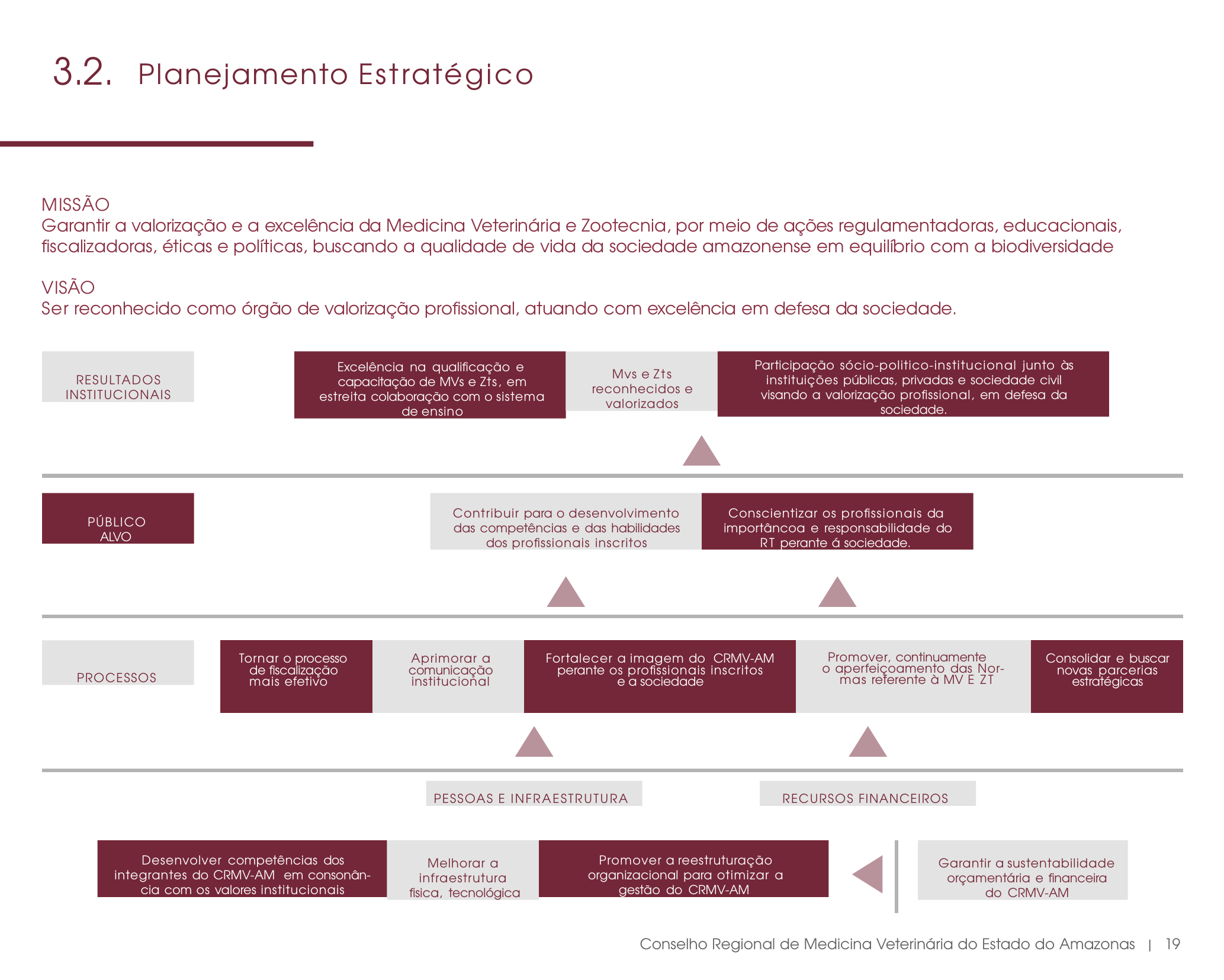

# 3.2.	Planejamento Estratégico

MISSÃO
Garantir a valorização e a excelência da Medicina Veterinária e Zootecnia, por meio de ações regulamentadoras, educacionais, fiscalizadoras, éticas e políticas, buscando a qualidade de vida da sociedade amazonense em equilíbrio com a biodiversidade
VISÃO
Ser reconhecido como órgão de valorização profissional, atuando com excelência em defesa da sociedade.

RESULTADOS
INSTITUCIONAIS
Excelência na qualificação e capacitação de MVs e Zts, em estreita colaboração com o sistema de ensino

Mvs e Zts
reconhecidos e valorizados
Participação sócio-politico-institucional junto às instituições públicas, privadas e sociedade civil
visando a valorização profissional, em defesa da sociedade.

PÚBLICO ALVO
Contribuir para o desenvolvimento das competências e das habilidades dos profissionais inscritos
Conscientizar os profissionais da
importâncoa e responsabilidade do RT perante á sociedade.

PROCESSOS
| Tornar o processo de fiscalização mais efetivo | Aprimorar a comunicação institucional | Fortalecer a imagem do CRMV-AM perante os profissionais inscritos e a sociedade | Promover, continuamente o aperfeiçoamento das Nor- mas referente à MV E ZT | Consolidar e buscar novas parcerias estratégicas |
| --- | --- | --- | --- | --- |

PESSOAS E INFRAESTRUTURA
RECURSOS FINANCEIROS
Desenvolver competências dos integrantes do CRMV-AM em consonân- cia com os valores institucionais

Melhorar a
infraestrutura
fisica, tecnológica
Promover a reestruturação
organizacional para otimizar a
gestão do CRMV-AM

Garantir a sustentabilidade orçamentária e financeira do CRMV-AM

Conselho Regional de Medicina Veterinária do Estado do Amazonas  |  19